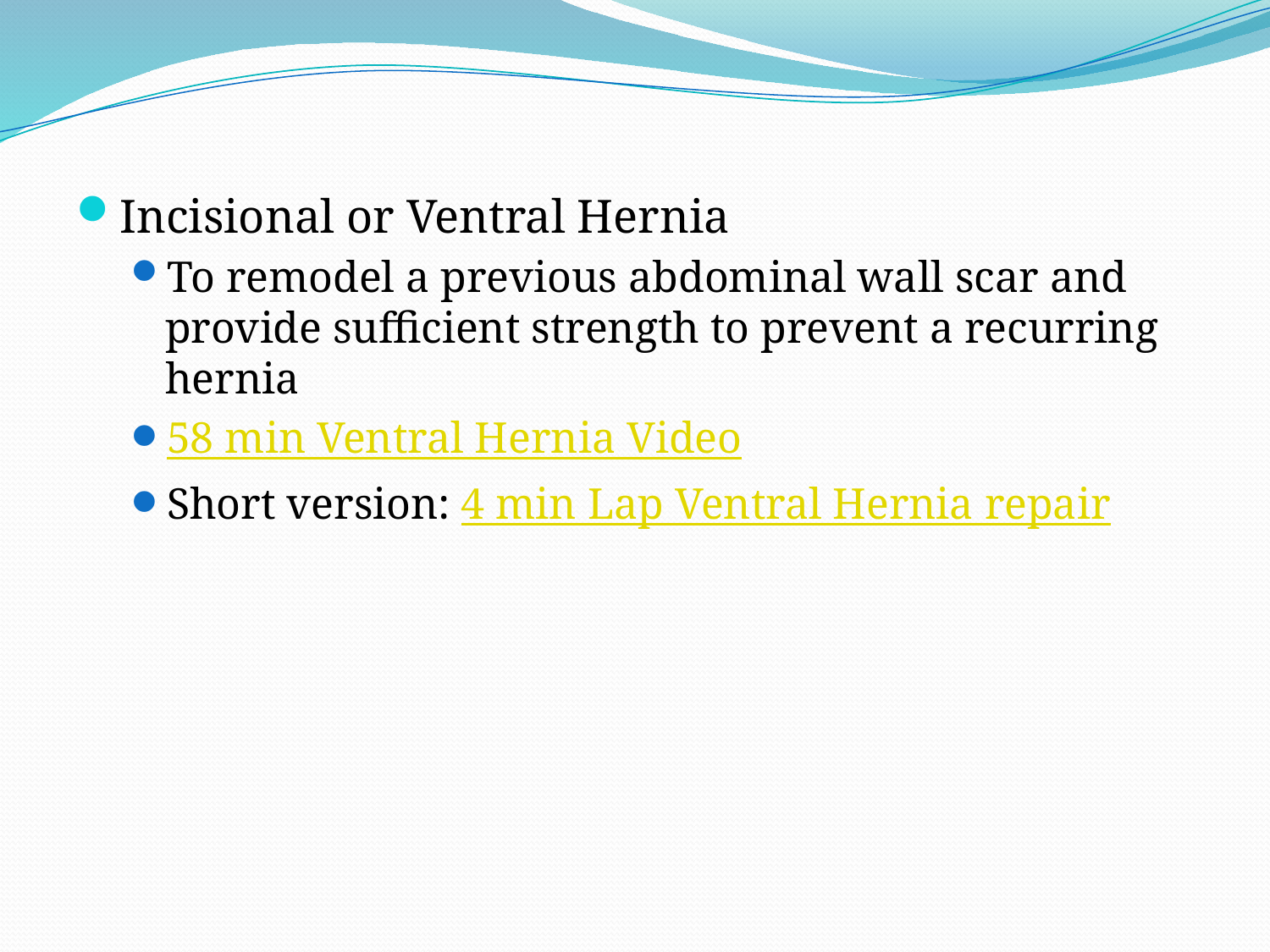

Incisional or Ventral Hernia
To remodel a previous abdominal wall scar and provide sufficient strength to prevent a recurring hernia
58 min Ventral Hernia Video
Short version: 4 min Lap Ventral Hernia repair